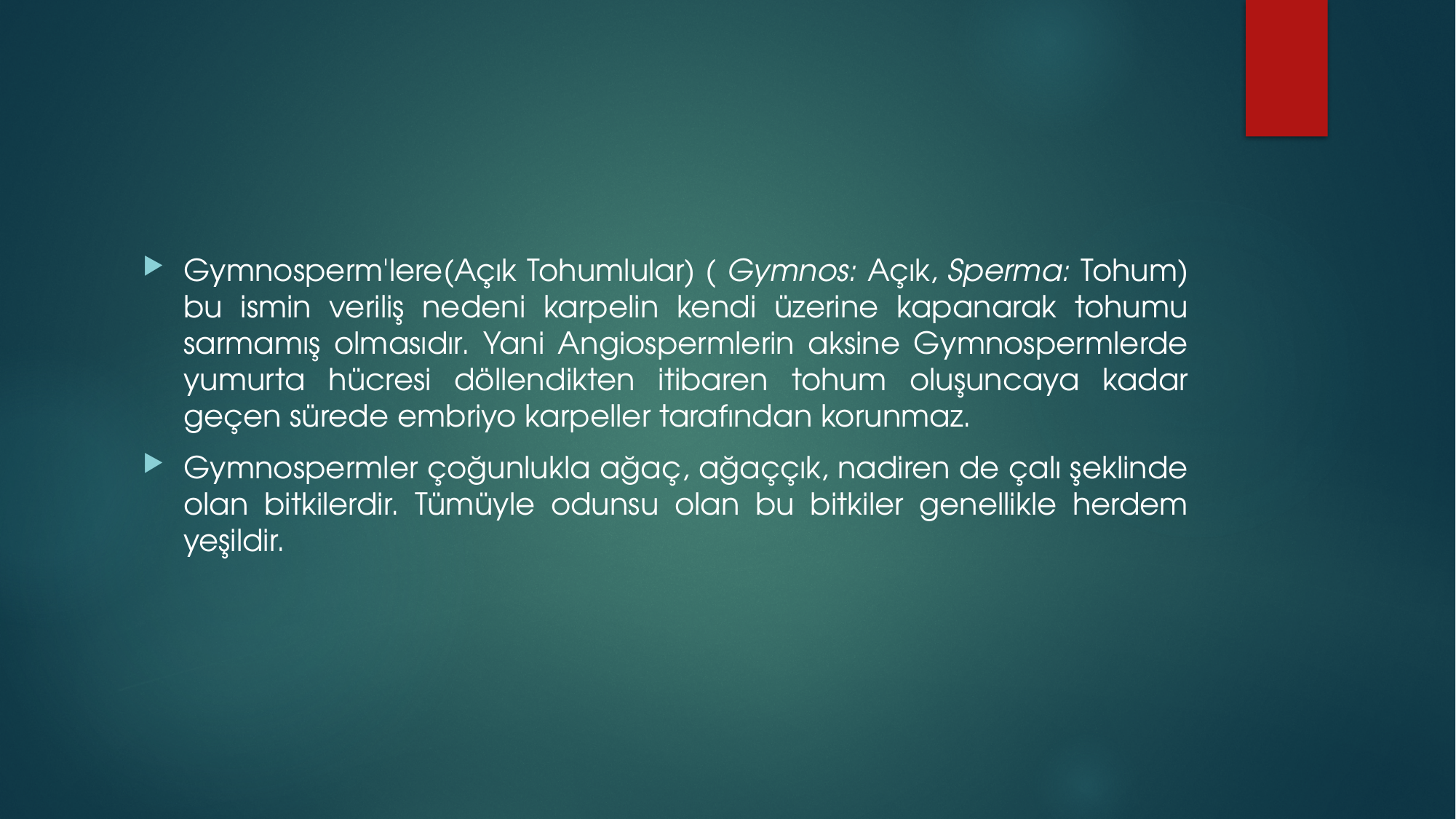

#
Gymnosperm'lere(Açık Tohumlular) ( Gymnos: Açık, Sperma: Tohum) bu ismin veriliş nedeni karpelin kendi üzerine kapanarak tohumu sarmamış olmasıdır. Yani Angiospermlerin aksine Gymnospermlerde yumurta hücresi döllendikten itibaren tohum oluşuncaya kadar geçen sürede embriyo karpeller tarafından korunmaz.
Gymnospermler çoğunlukla ağaç, ağaççık, nadiren de çalı şeklinde olan bitkilerdir. Tümüyle odunsu olan bu bitkiler genellikle herdem yeşildir.